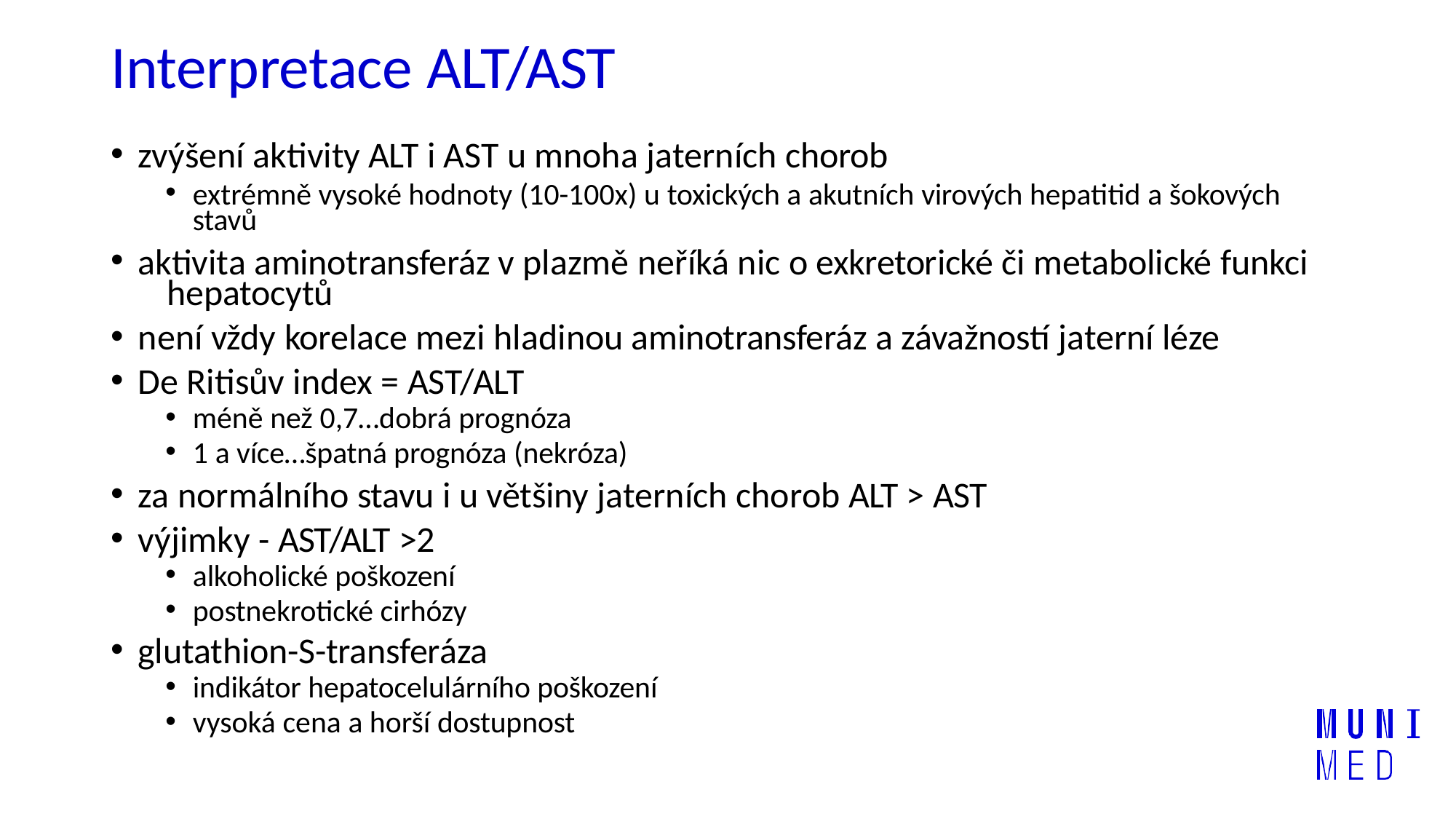

# Interpretace ALT/AST
zvýšení aktivity ALT i AST u mnoha jaterních chorob
extrémně vysoké hodnoty (10-100x) u toxických a akutních virových hepatitid a šokových stavů
aktivita aminotransferáz v plazmě neříká nic o exkretorické či metabolické funkci 	hepatocytů
není vždy korelace mezi hladinou aminotransferáz a závažností jaterní léze
De Ritisův index = AST/ALT
méně než 0,7…dobrá prognóza
1 a více…špatná prognóza (nekróza)
za normálního stavu i u většiny jaterních chorob ALT > AST
výjimky - AST/ALT >2
alkoholické poškození
postnekrotické cirhózy
glutathion-S-transferáza
indikátor hepatocelulárního poškození
vysoká cena a horší dostupnost